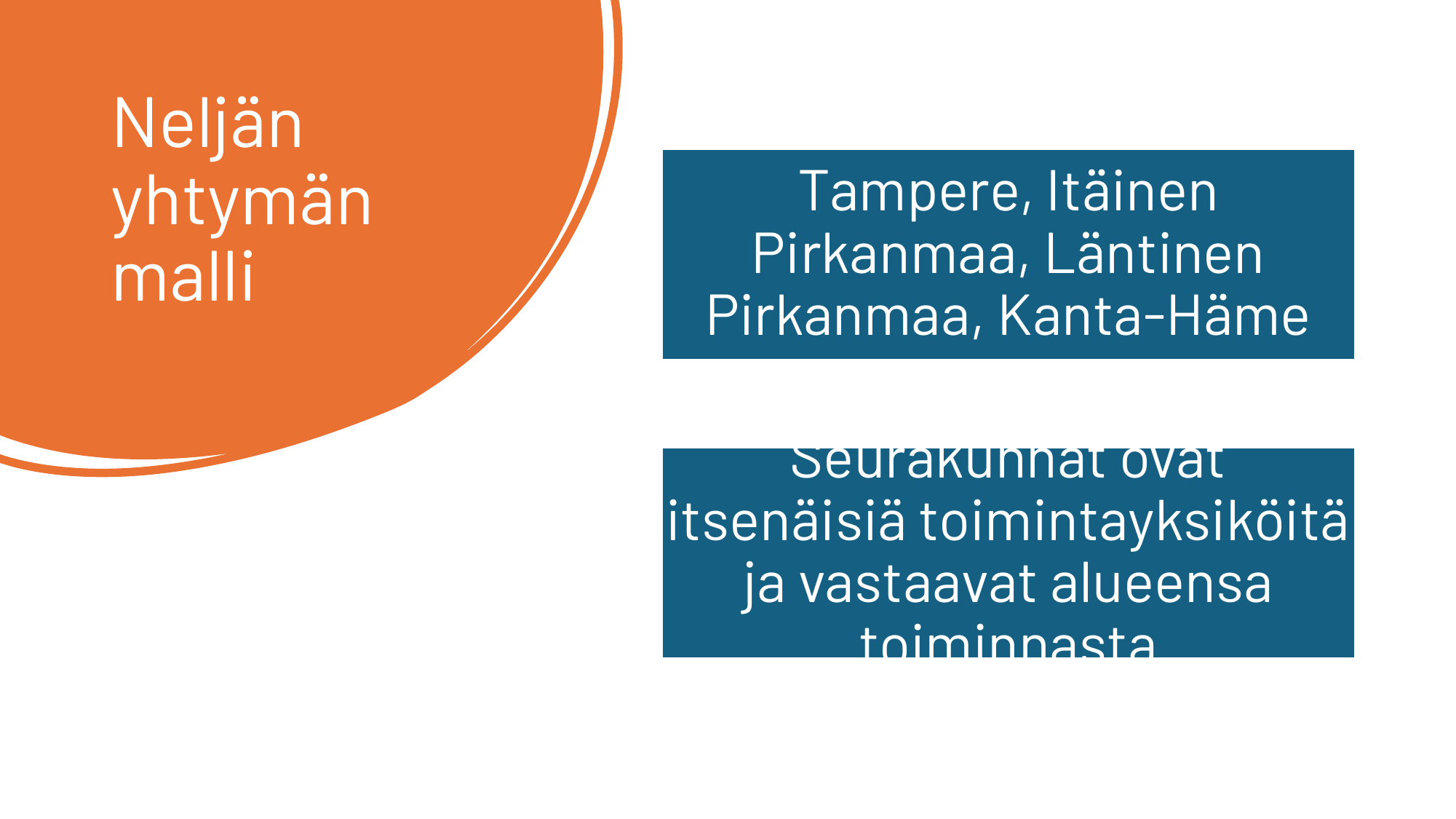

Tampere, Itäinen Pirkanmaa, Läntinen Pirkanmaa, Kanta-Häme
Seurakunnat ovat itsenäisiä toimintayksiköitä ja vastaavat alueensa toiminnasta
# Neljän yhtymän malli